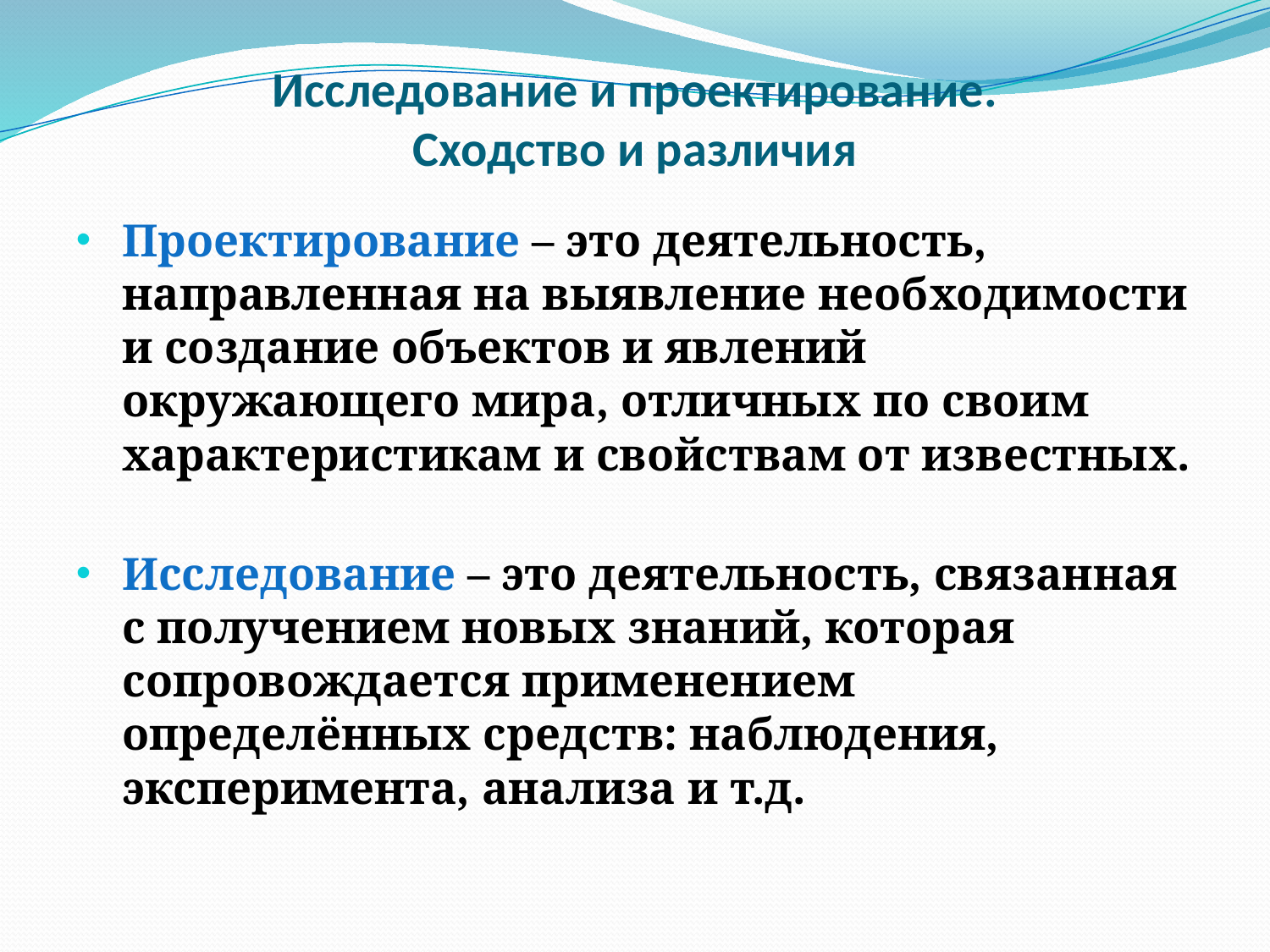

# Исследование и проектирование. Сходство и различия
Проектирование – это деятельность, направленная на выявление необходимости и создание объектов и явлений окружающего мира, отличных по своим характеристикам и свойствам от известных.

Исследование – это деятельность, связанная с получением новых знаний, которая сопровождается применением определённых средств: наблюдения, эксперимента, анализа и т.д.